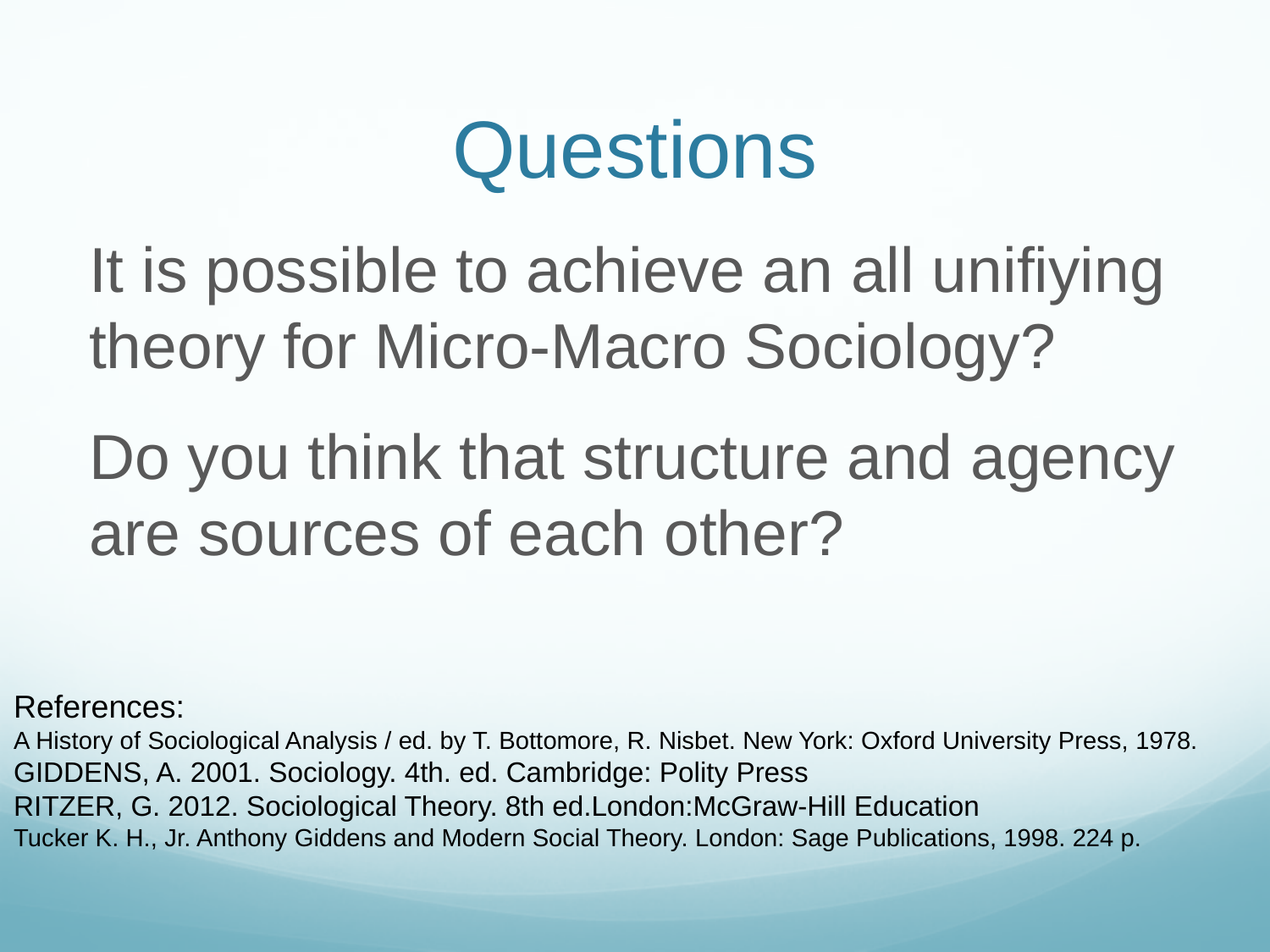

# Questions
It is possible to achieve an all unifiying theory for Micro-Macro Sociology?
Do you think that structure and agency are sources of each other?
References:
A History of Sociological Analysis / ed. by T. Bottomore, R. Nisbet. New York: Oxford University Press, 1978.
GIDDENS, A. 2001. Sociology. 4th. ed. Cambridge: Polity Press
RITZER, G. 2012. Sociological Theory. 8th ed.London:McGraw-Hill Education
Tucker K. H., Jr. Anthony Giddens and Modern Social Theory. London: Sage Publications, 1998. 224 p.